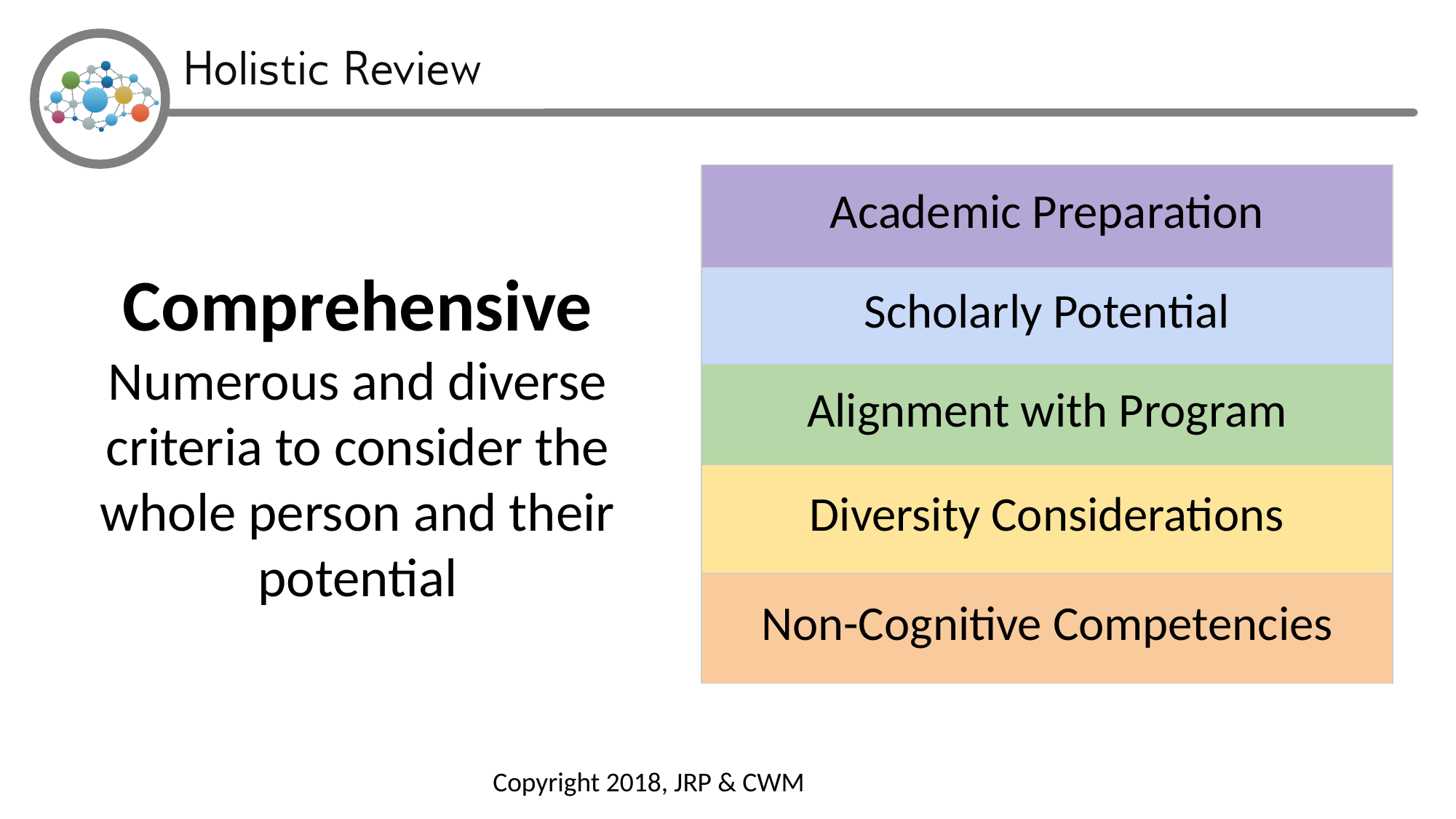

Holistic Review
| Academic Preparation |
| --- |
| Scholarly Potential |
| Alignment with Program |
| Diversity Considerations |
| Non-Cognitive Competencies |
Comprehensive
Numerous and diverse criteria to consider the whole person and their potential
Copyright 2018, JRP & CWM